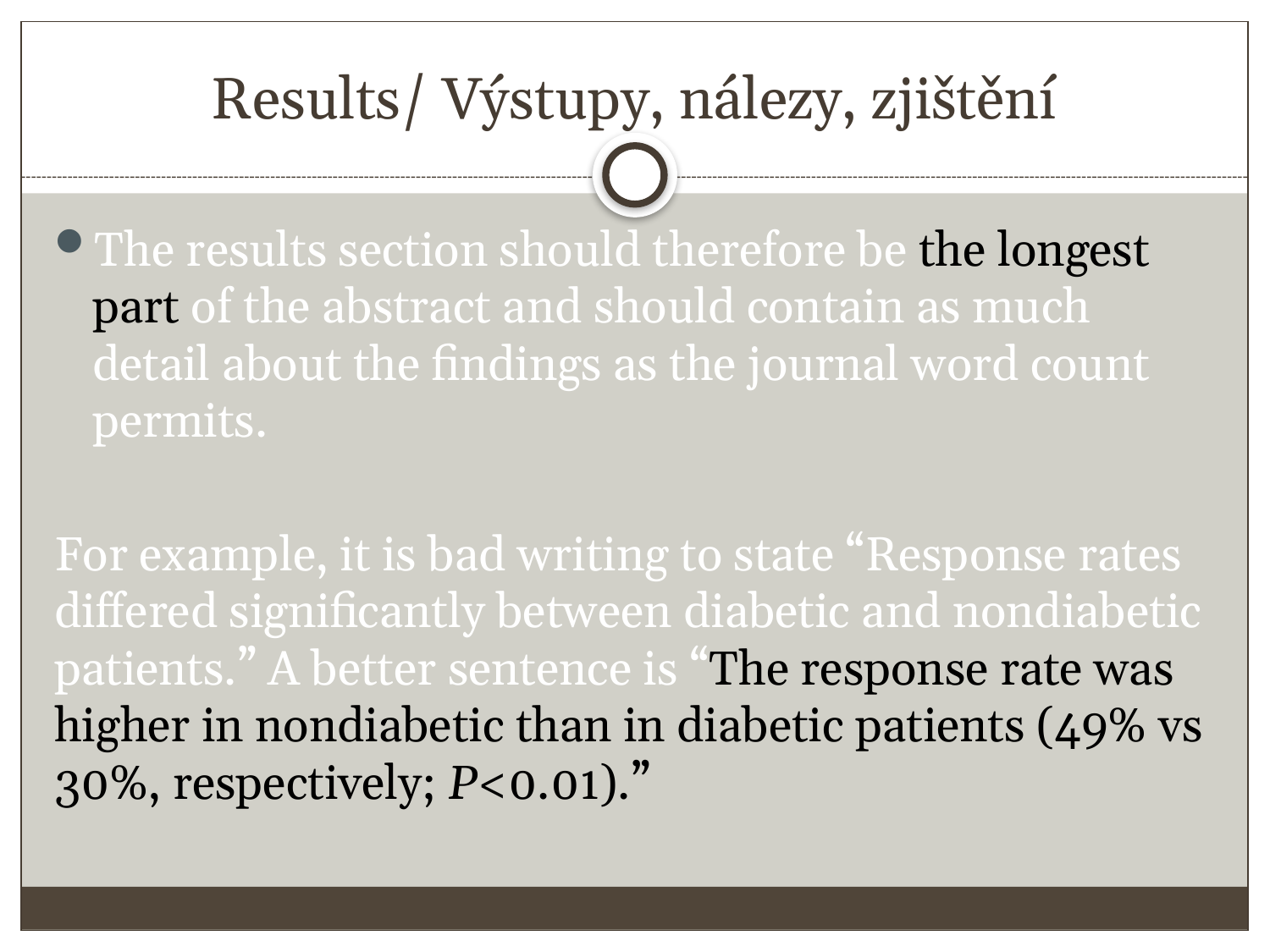

# Results/ Výstupy, nálezy, zjištění
The results section should therefore be the longest part of the abstract and should contain as much detail about the findings as the journal word count permits.

For example, it is bad writing to state “Response rates differed significantly between diabetic and nondiabetic patients.” A better sentence is “The response rate was higher in nondiabetic than in diabetic patients (49% vs 30%, respectively; P<0.01).”